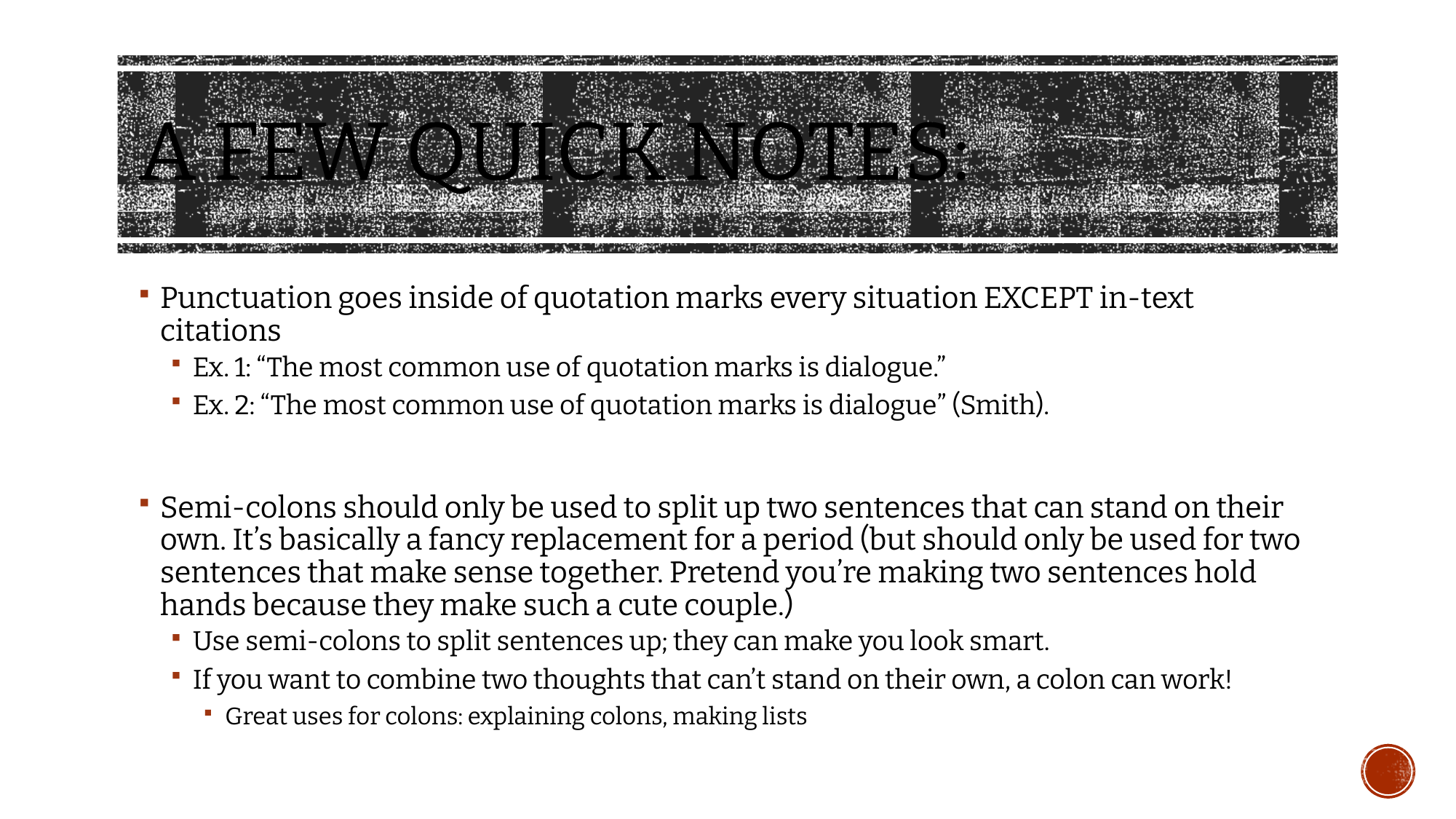

# A few quick notes:

Punctuation goes inside of quotation marks every situation EXCEPT in-text citations
Ex. 1: “The most common use of quotation marks is dialogue.”
Ex. 2: “The most common use of quotation marks is dialogue” (Smith).

Semi-colons should only be used to split up two sentences that can stand on their own. It’s basically a fancy replacement for a period (but should only be used for two sentences that make sense together. Pretend you’re making two sentences hold hands because they make such a cute couple.)
Use semi-colons to split sentences up; they can make you look smart.
If you want to combine two thoughts that can’t stand on their own, a colon can work!
Great uses for colons: explaining colons, making lists